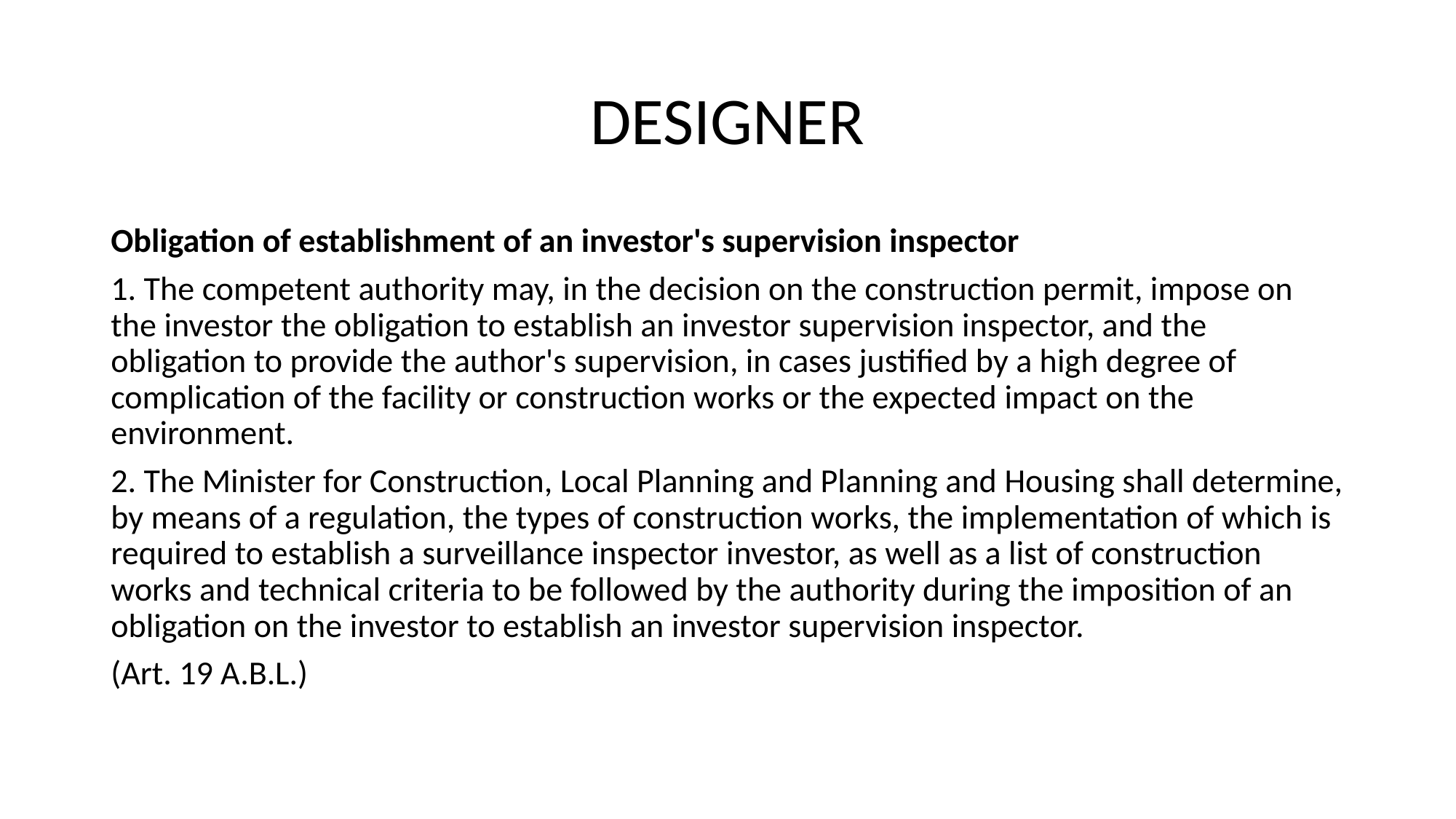

# DESIGNER
Obligation of establishment of an investor's supervision inspector
1. The competent authority may, in the decision on the construction permit, impose on the investor the obligation to establish an investor supervision inspector, and the obligation to provide the author's supervision, in cases justified by a high degree of complication of the facility or construction works or the expected impact on the environment.
2. The Minister for Construction, Local Planning and Planning and Housing shall determine, by means of a regulation, the types of construction works, the implementation of which is required to establish a surveillance inspector investor, as well as a list of construction works and technical criteria to be followed by the authority during the imposition of an obligation on the investor to establish an investor supervision inspector.
(Art. 19 A.B.L.)